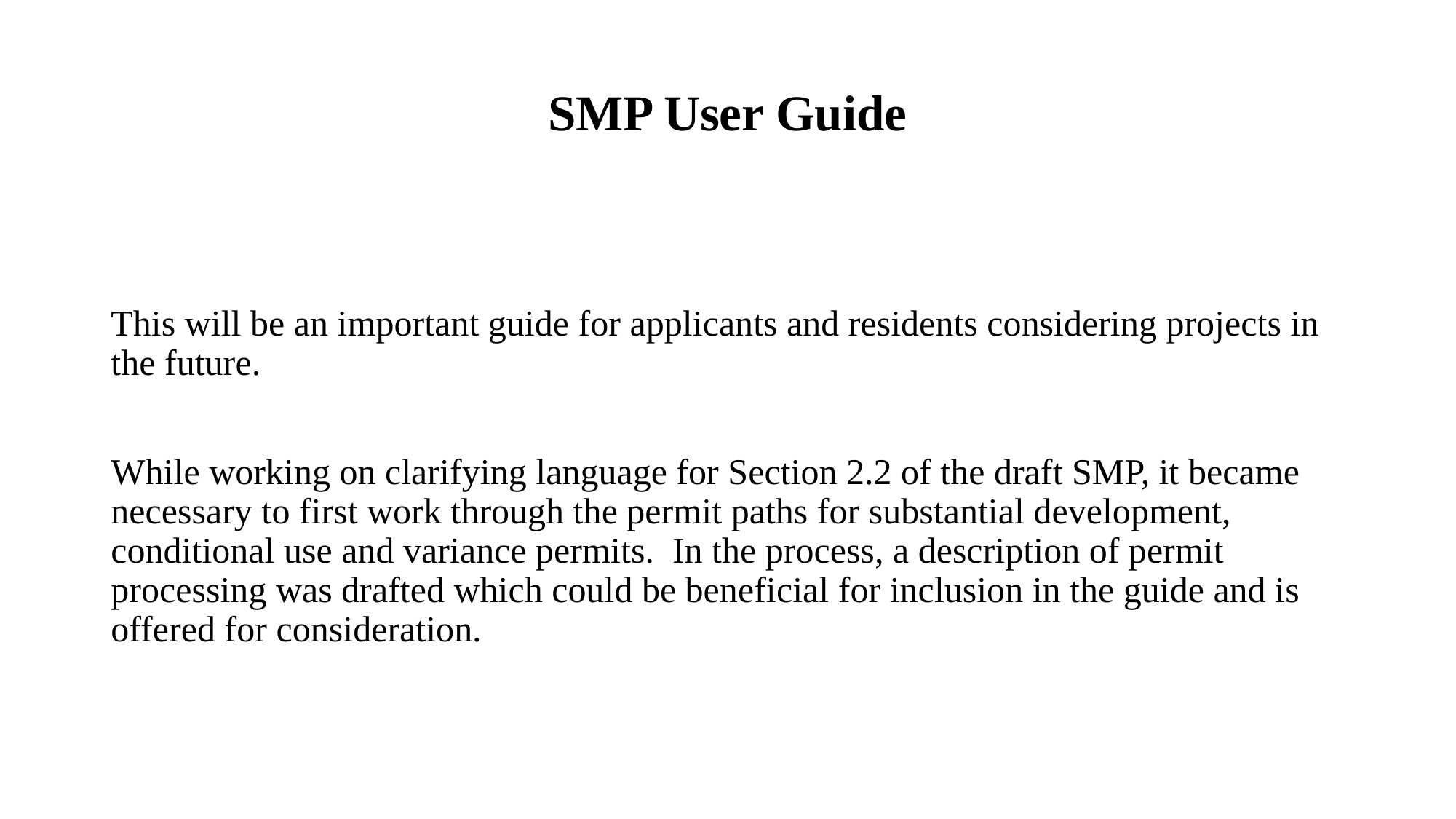

# SMP User Guide
This will be an important guide for applicants and residents considering projects in the future.

While working on clarifying language for Section 2.2 of the draft SMP, it became necessary to first work through the permit paths for substantial development, conditional use and variance permits.  In the process, a description of permit processing was drafted which could be beneficial for inclusion in the guide and is offered for consideration.